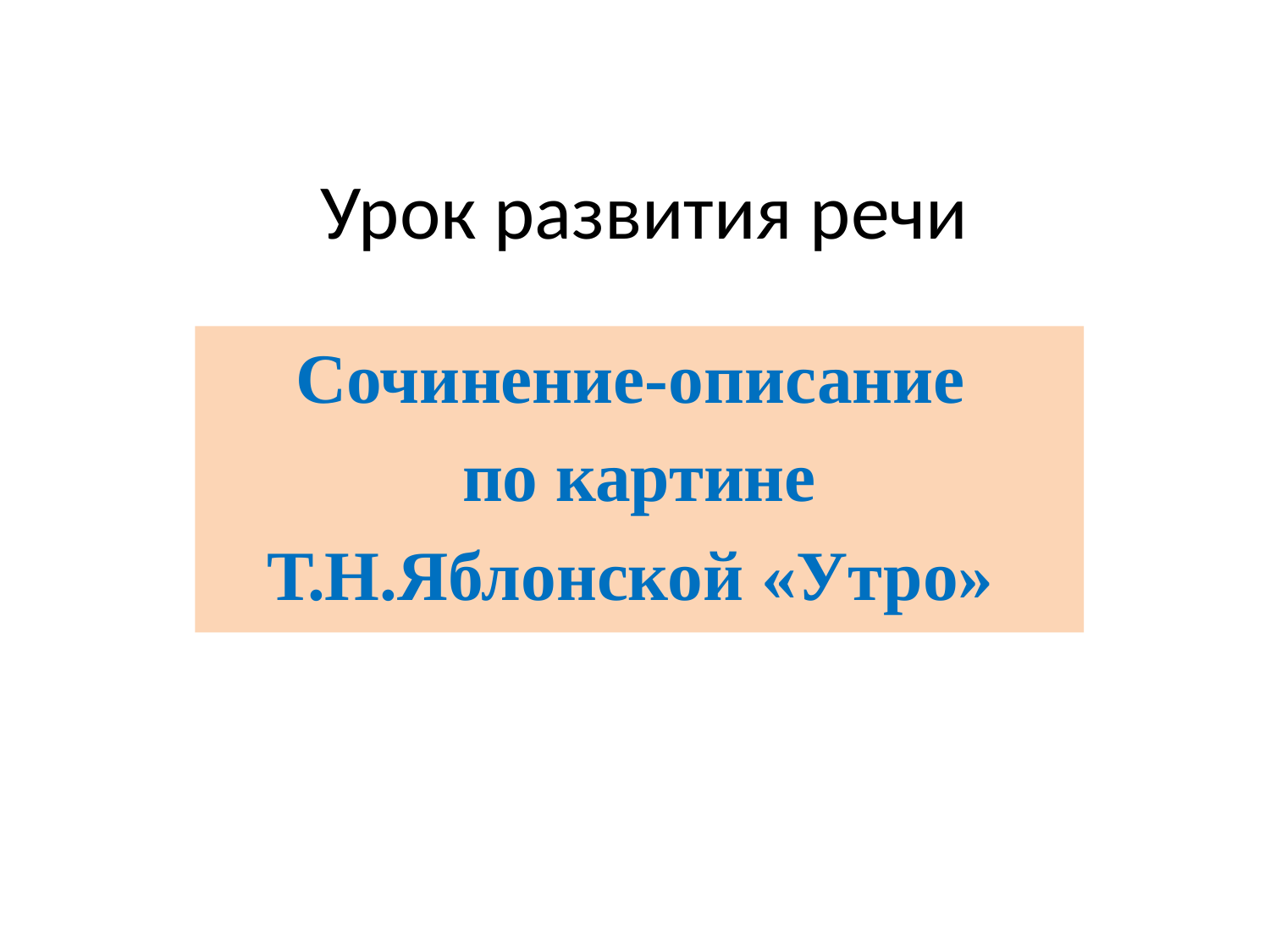

# Урок развития речи
Сочинение-описание
по картине
Т.Н.Яблонской «Утро»